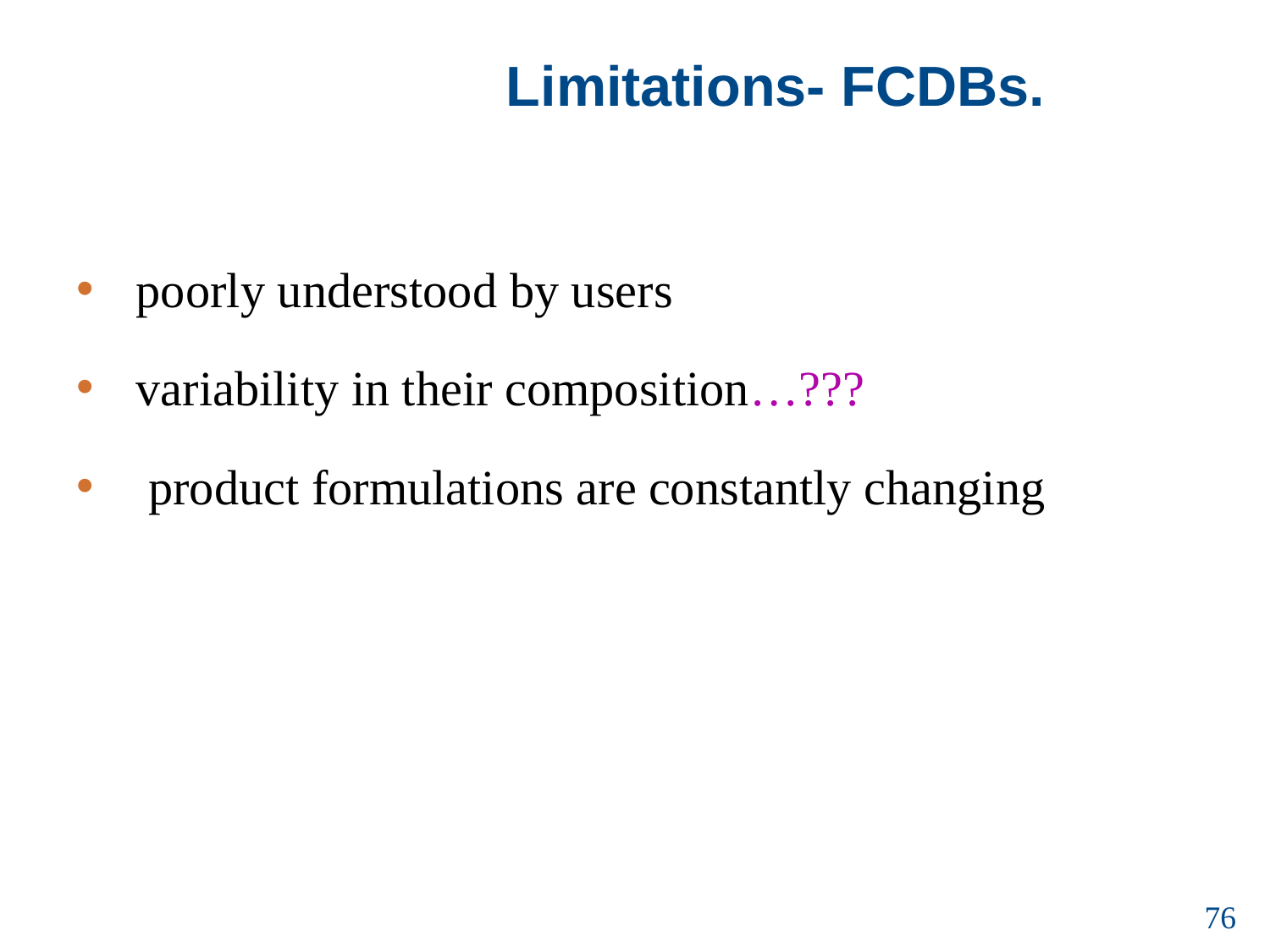

# Limitations- FCDBs.
 poorly understood by users
 variability in their composition…???
  product formulations are constantly changing
76